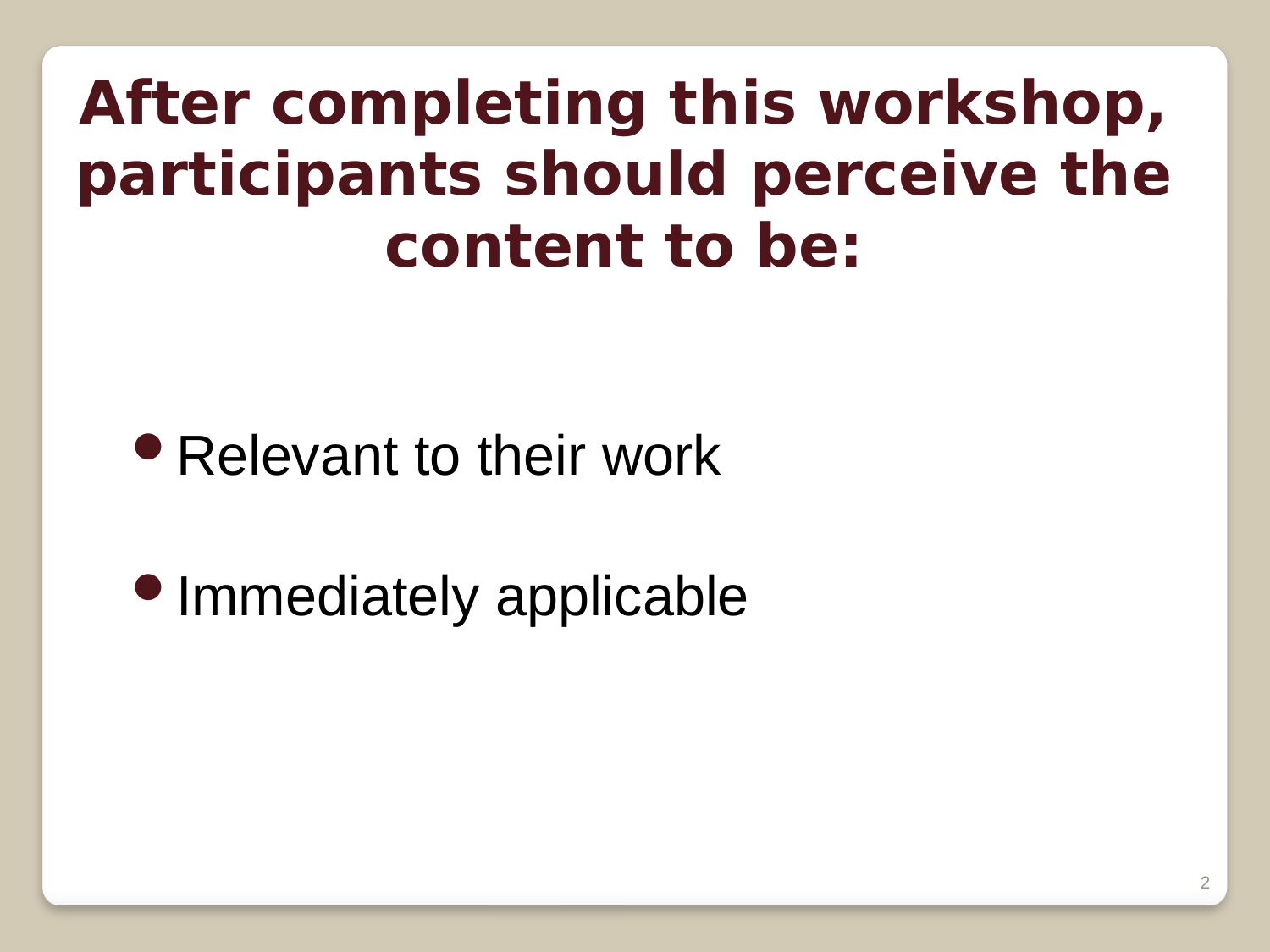

After completing this workshop, participants should perceive the content to be:
Relevant to their work
Immediately applicable

2